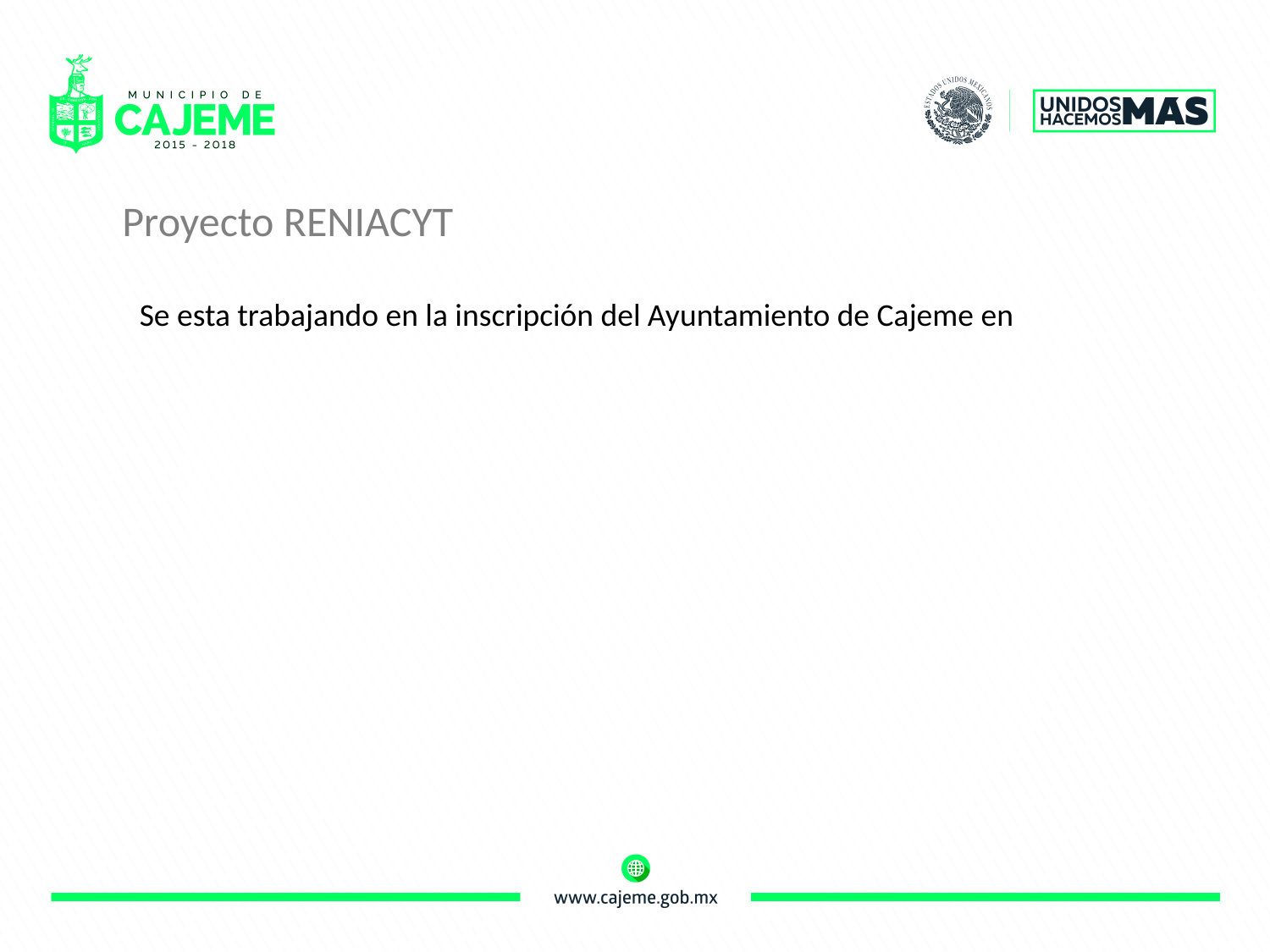

Proyecto RENIACYT
Se esta trabajando en la inscripción del Ayuntamiento de Cajeme en